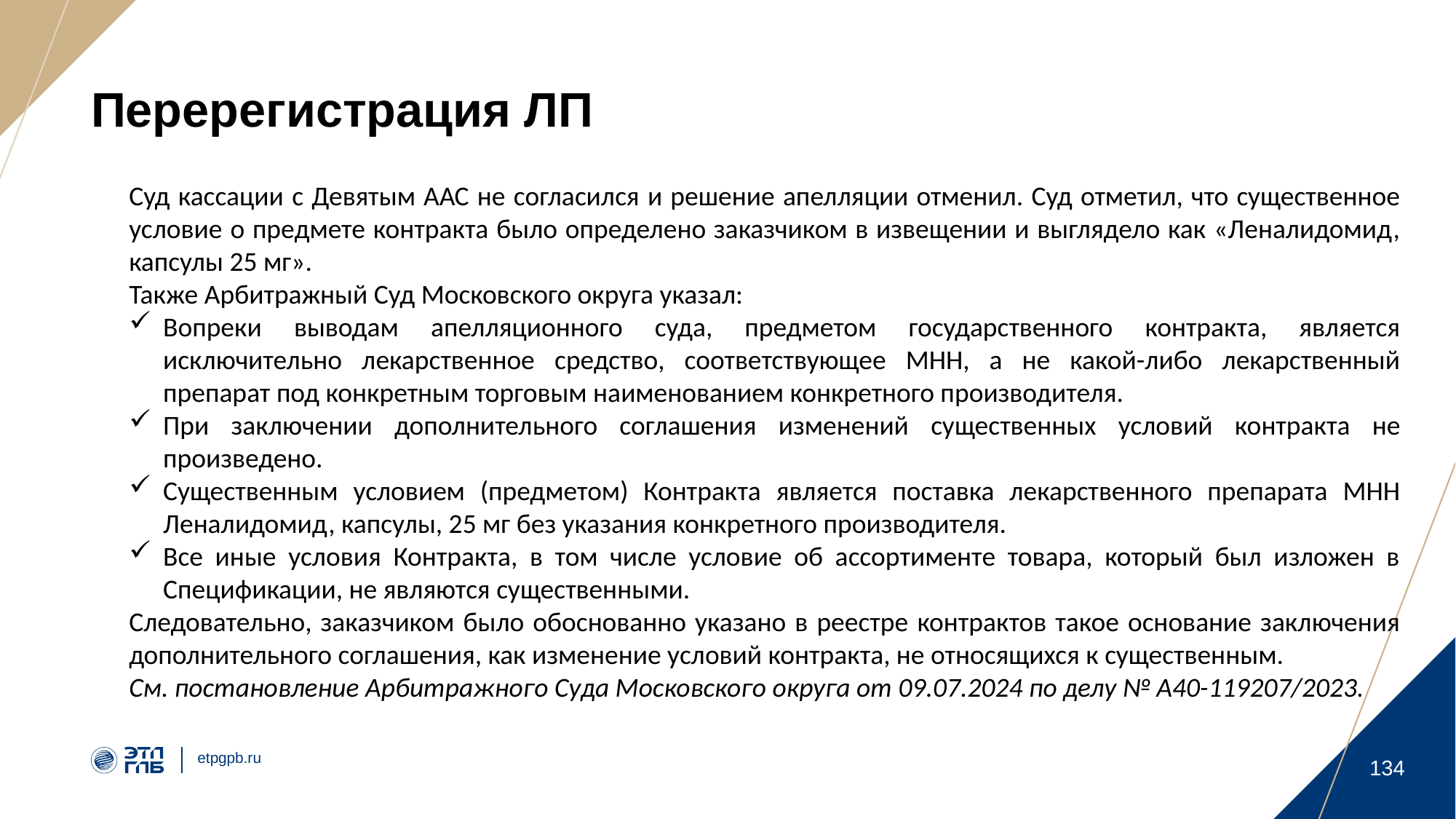

# Перерегистрация ЛП
Суд кассации с Девятым ААС не согласился и решение апелляции отменил. Суд отметил, что существенное условие о предмете контракта было определено заказчиком в извещении и выглядело как «Леналидомид, капсулы 25 мг».
Также Арбитражный Суд Московского округа указал:
Вопреки выводам апелляционного суда, предметом государственного контракта, является исключительно лекарственное средство, соответствующее МНН, а не какой-либо лекарственный препарат под конкретным торговым наименованием конкретного производителя.
При заключении дополнительного соглашения изменений существенных условий контракта не произведено.
Существенным условием (предметом) Контракта является поставка лекарственного препарата МНН Леналидомид, капсулы, 25 мг без указания конкретного производителя.
Все иные условия Контракта, в том числе условие об ассортименте товара, который был изложен в Спецификации, не являются существенными.
Следовательно, заказчиком было обоснованно указано в реестре контрактов такое основание заключения дополнительного соглашения, как изменение условий контракта, не относящихся к существенным.
См. постановление Арбитражного Суда Московского округа от 09.07.2024 по делу № А40-119207/2023.